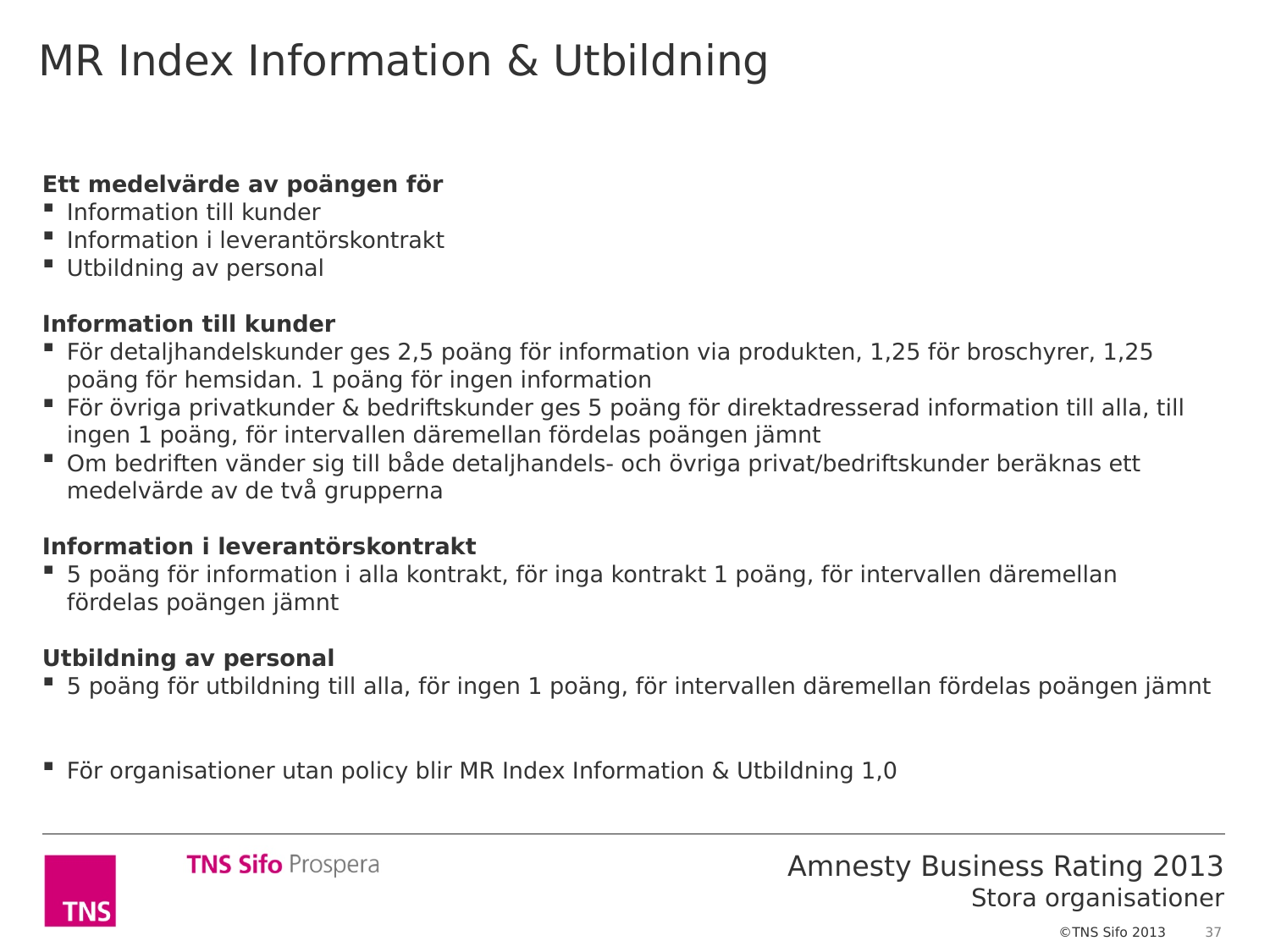

MR Index Information & Utbildning
Ett medelvärde av poängen för
Information till kunder
Information i leverantörskontrakt
Utbildning av personal

Information till kunder
För detaljhandelskunder ges 2,5 poäng för information via produkten, 1,25 för broschyrer, 1,25 poäng för hemsidan. 1 poäng för ingen information
För övriga privatkunder & bedriftskunder ges 5 poäng för direktadresserad information till alla, till ingen 1 poäng, för intervallen däremellan fördelas poängen jämnt
Om bedriften vänder sig till både detaljhandels- och övriga privat/bedriftskunder beräknas ett medelvärde av de två grupperna

Information i leverantörskontrakt
5 poäng för information i alla kontrakt, för inga kontrakt 1 poäng, för intervallen däremellan fördelas poängen jämnt

Utbildning av personal
5 poäng för utbildning till alla, för ingen 1 poäng, för intervallen däremellan fördelas poängen jämnt

För organisationer utan policy blir MR Index Information & Utbildning 1,0